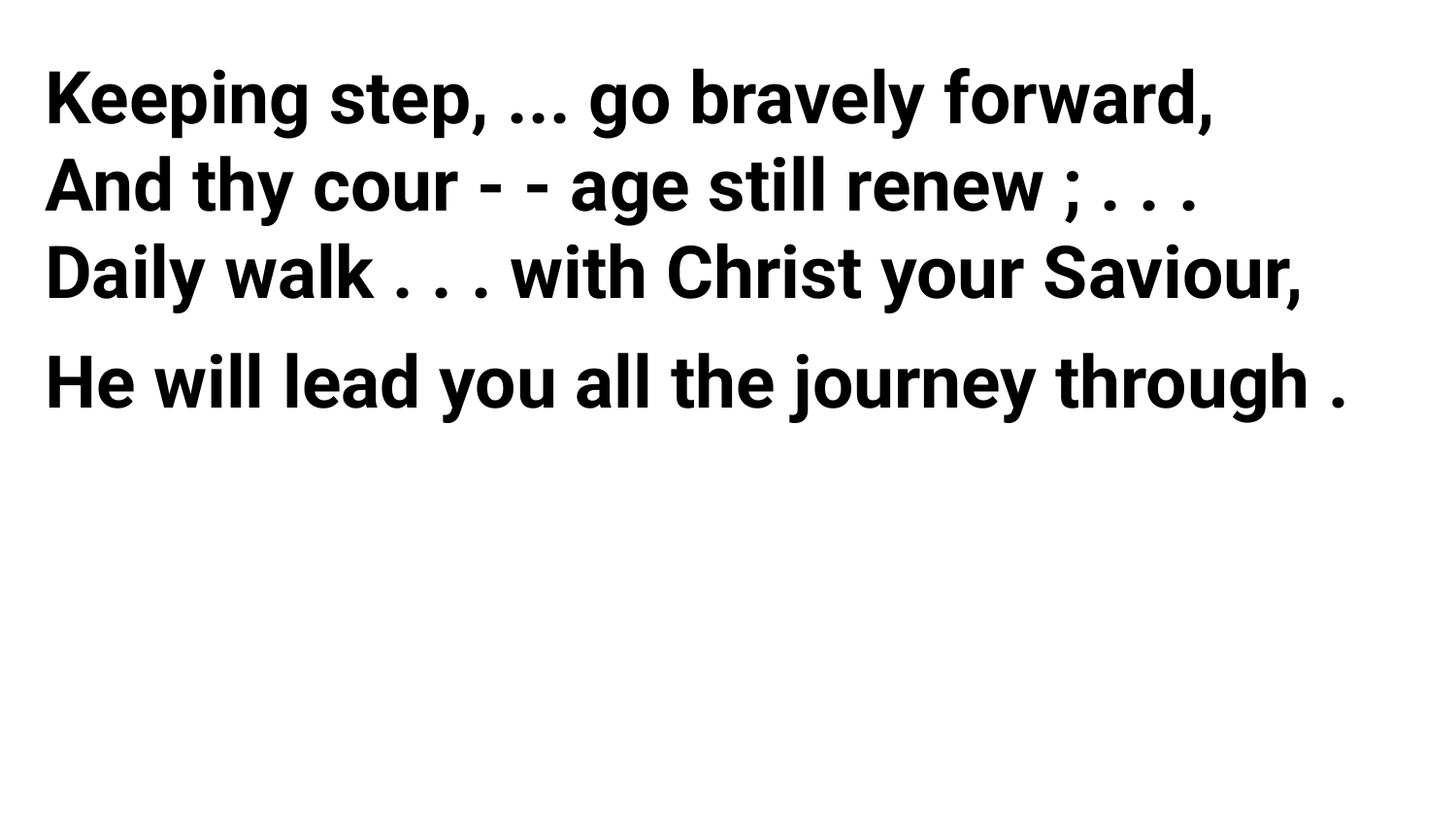

Keeping step, ... go bravely forward,
And thy cour - - age still renew ; . . .
Daily walk . . . with Christ your Saviour,
He will lead you all the journey through .